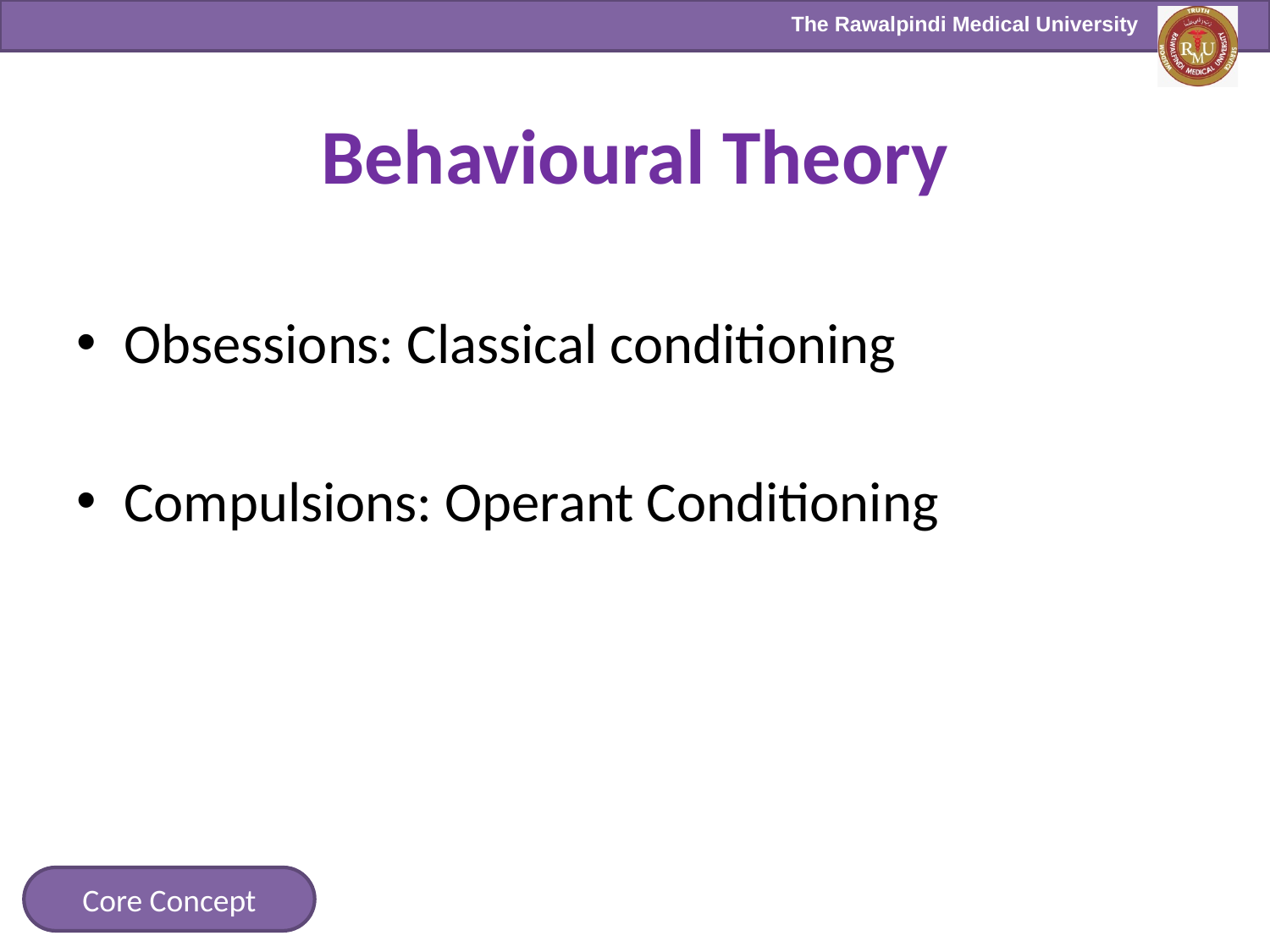

# Behavioural Theory

Obsessions: Classical conditioning

Compulsions: Operant Conditioning
Core Concept